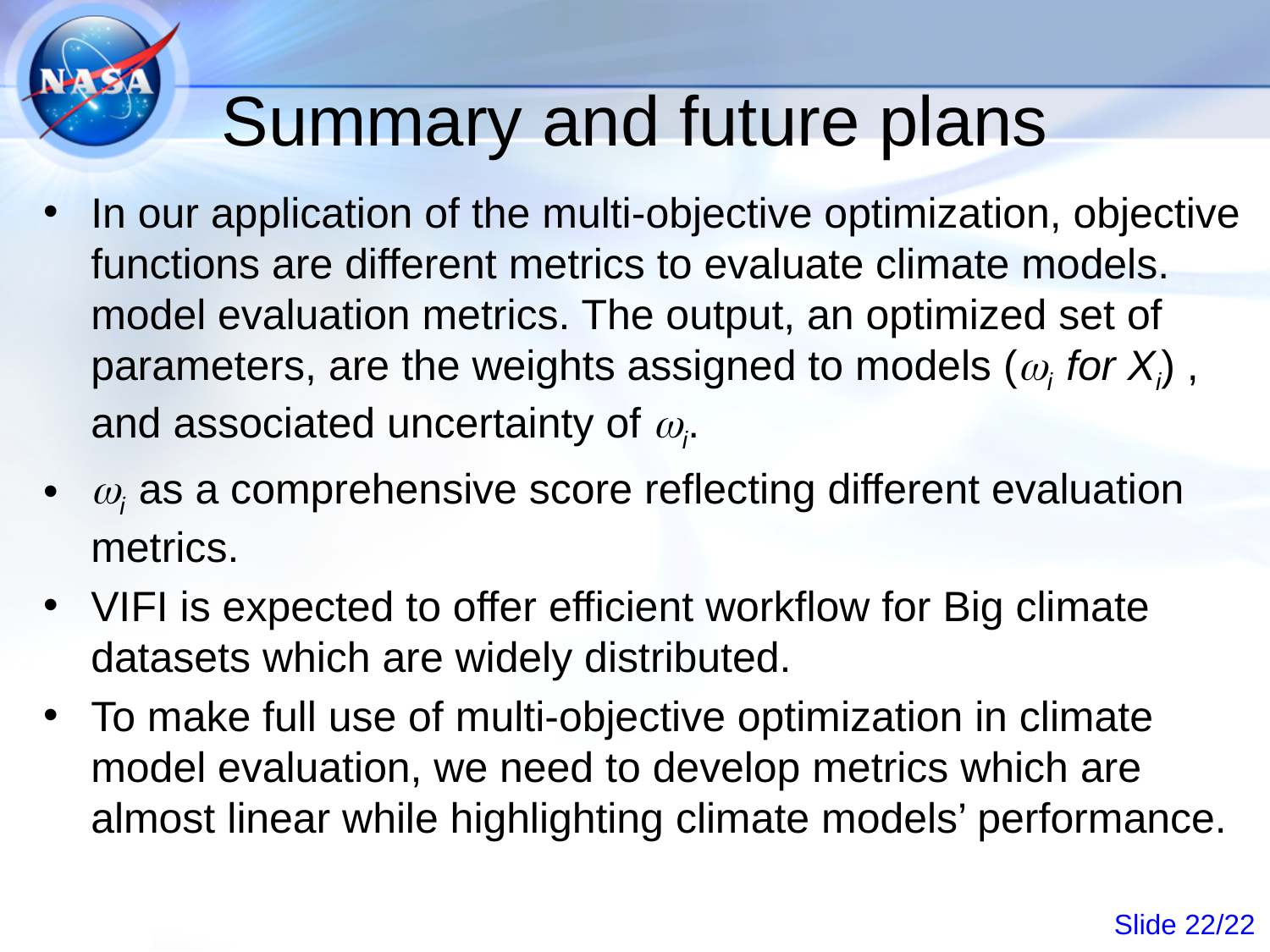

# Summary and future plans
In our application of the multi-objective optimization, objective functions are different metrics to evaluate climate models. model evaluation metrics. The output, an optimized set of parameters, are the weights assigned to models (ωi  for Xi) , and associated uncertainty of ωi.
ωi  as a comprehensive score reflecting different evaluation metrics.
VIFI is expected to offer efficient workflow for Big climate datasets which are widely distributed.
To make full use of multi-objective optimization in climate model evaluation, we need to develop metrics which are almost linear while highlighting climate models’ performance.